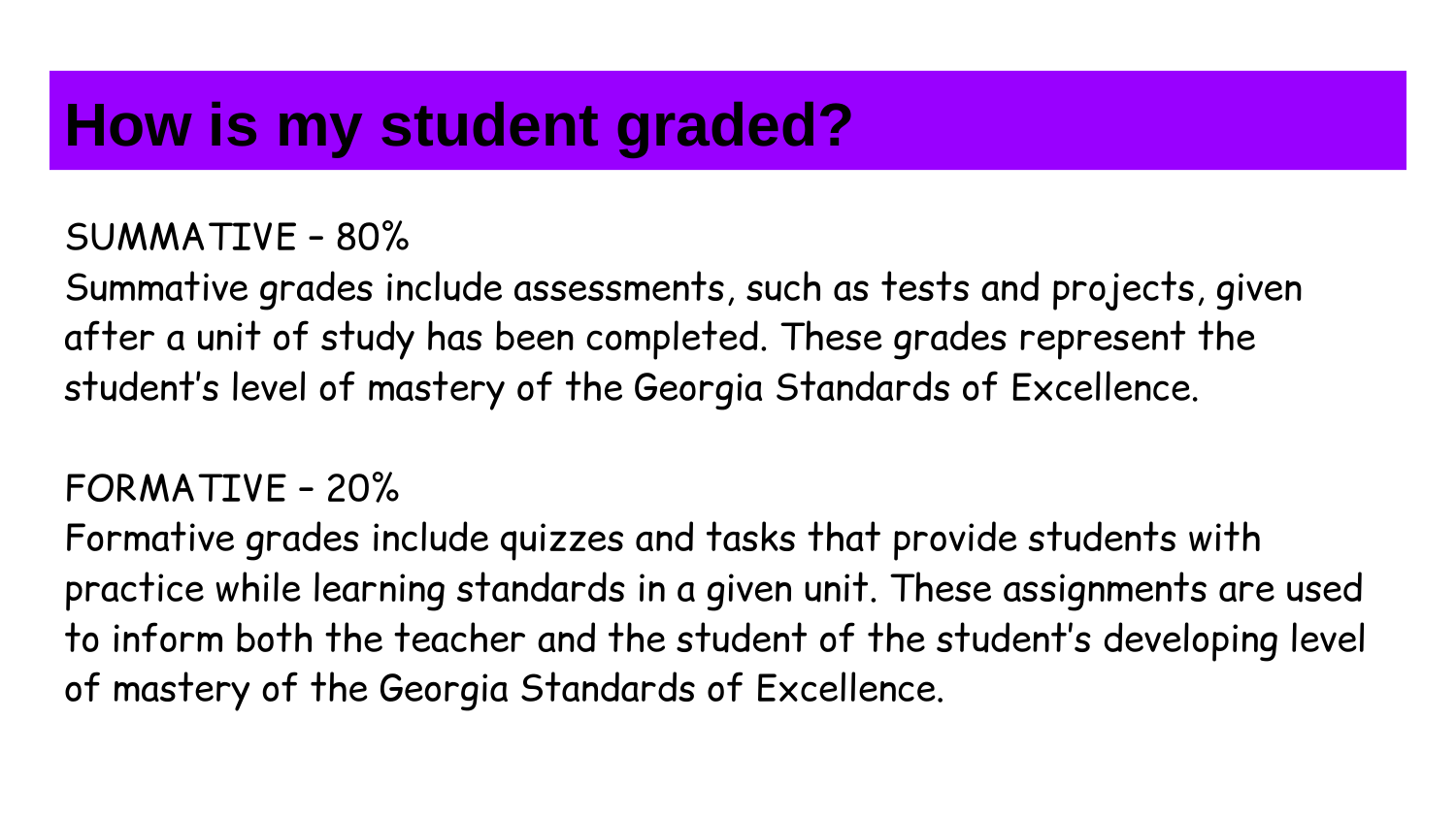

# How is my student graded?

SUMMATIVE – 80%
Summative grades include assessments, such as tests and projects, given after a unit of study has been completed. These grades represent the student’s level of mastery of the Georgia Standards of Excellence.

FORMATIVE – 20%
Formative grades include quizzes and tasks that provide students with practice while learning standards in a given unit. These assignments are used to inform both the teacher and the student of the student’s developing level of mastery of the Georgia Standards of Excellence.